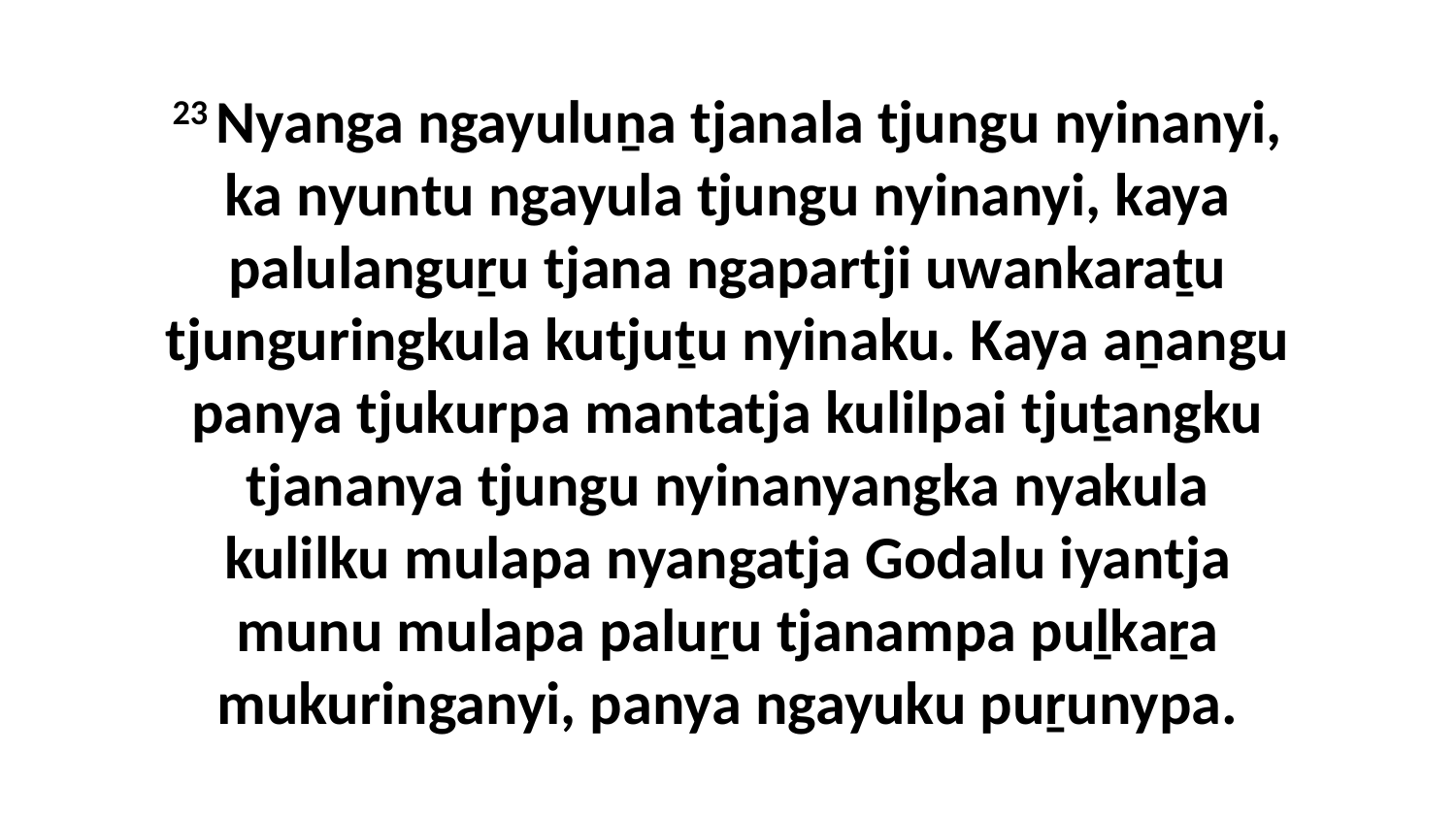

23 Nyanga ngayuluṉa tjanala tjungu nyinanyi, ka nyuntu ngayula tjungu nyinanyi, kaya palulanguṟu tjana ngapartji uwankaraṯu tjunguringkula kutjuṯu nyinaku. Kaya aṉangu panya tjukurpa mantatja kulilpai tjuṯangku tjananya tjungu nyinanyangka nyakula kulilku mulapa nyangatja Godalu iyantja munu mulapa paluṟu tjanampa puḻkaṟa mukuringanyi, panya ngayuku puṟunypa.